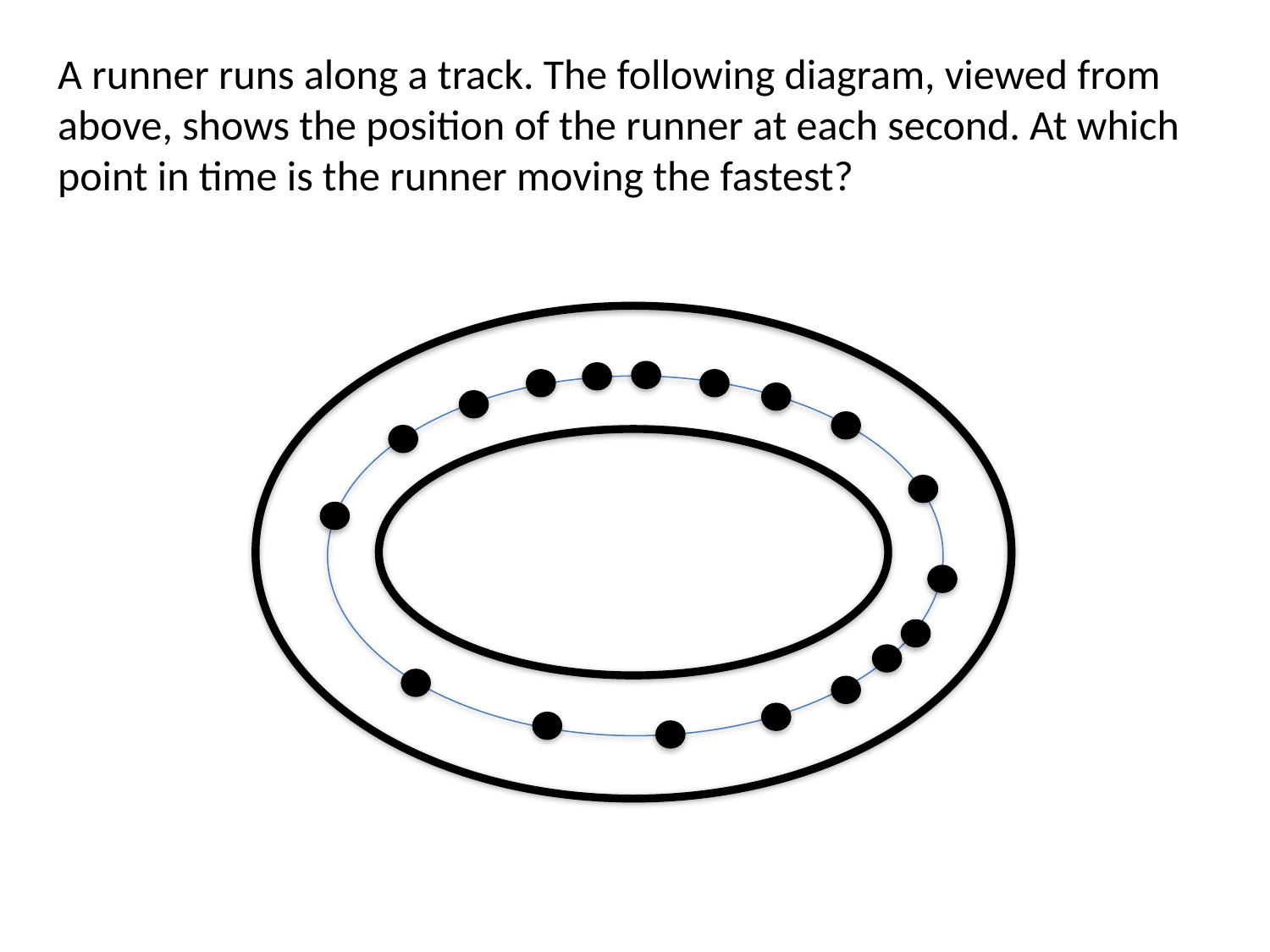

A runner runs along a track. The following diagram, viewed from above, shows the position of the runner at each second. At which point in time is the runner moving the fastest?